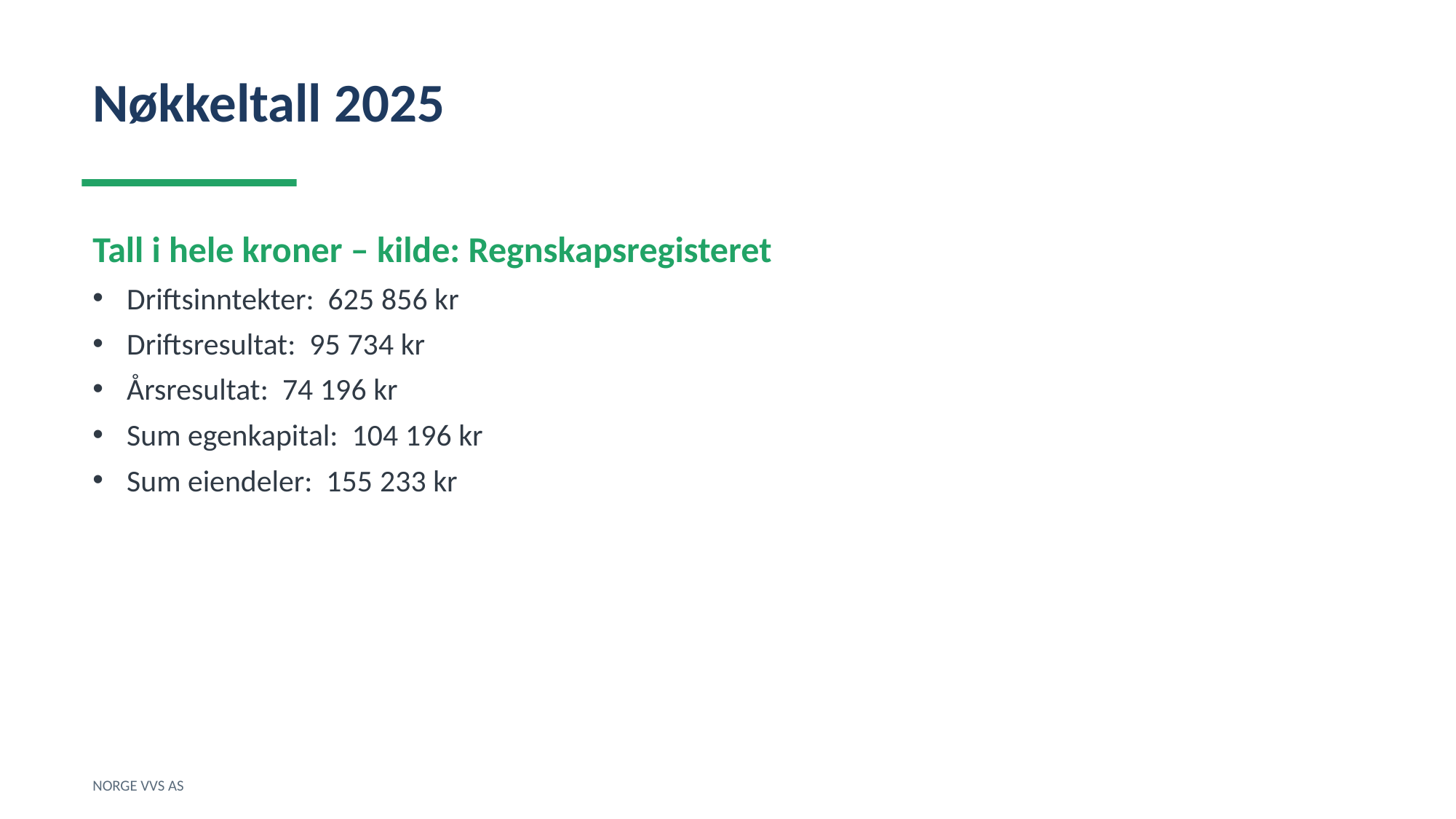

Nøkkeltall 2025

Tall i hele kroner – kilde: Regnskapsregisteret
Driftsinntekter:  625 856 kr
Driftsresultat:  95 734 kr
Årsresultat:  74 196 kr
Sum egenkapital:  104 196 kr
Sum eiendeler:  155 233 kr
NORGE VVS AS